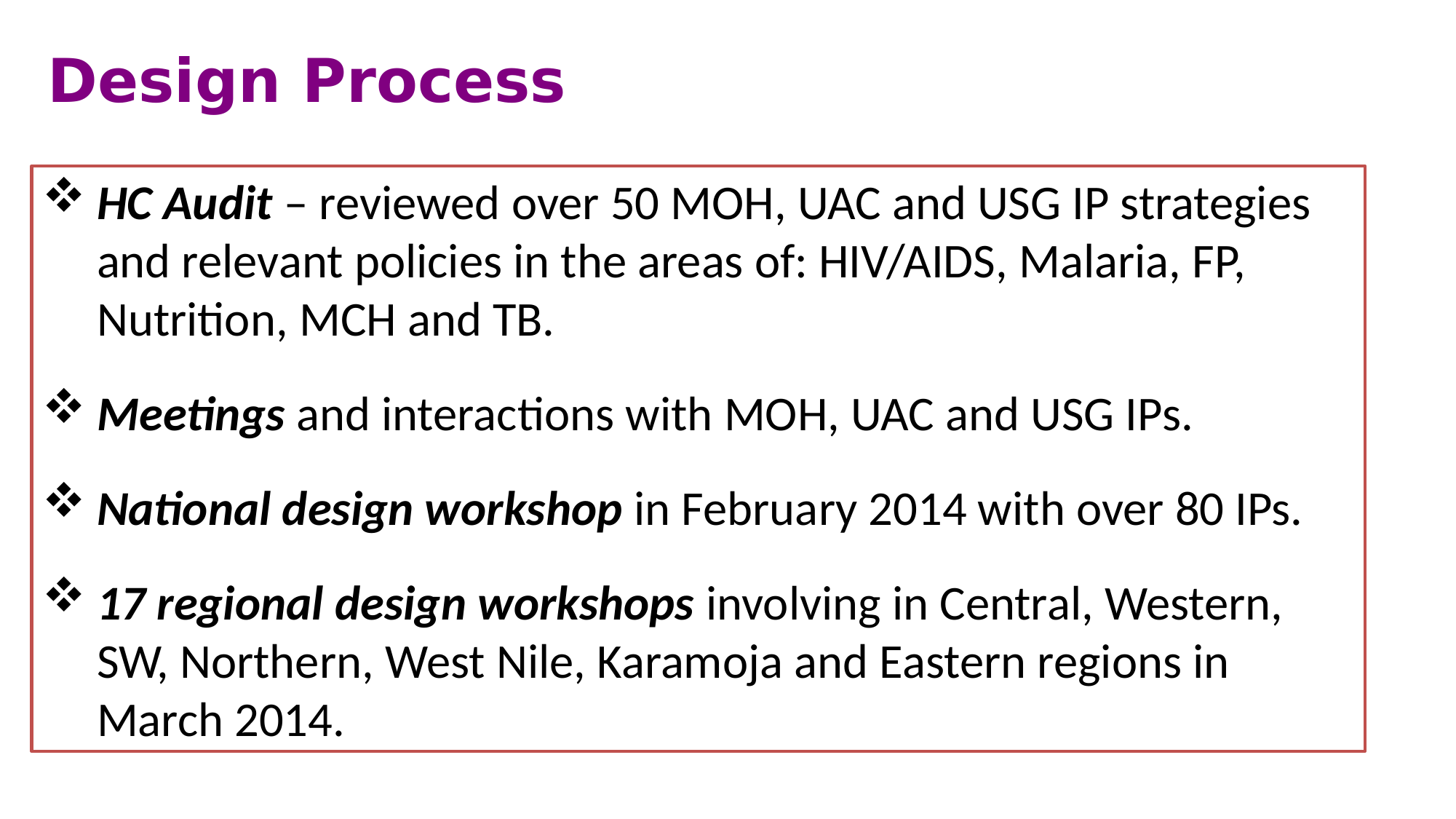

# Design Process
HC Audit – reviewed over 50 MOH, UAC and USG IP strategies and relevant policies in the areas of: HIV/AIDS, Malaria, FP, Nutrition, MCH and TB.
Meetings and interactions with MOH, UAC and USG IPs.
National design workshop in February 2014 with over 80 IPs.
17 regional design workshops involving in Central, Western, SW, Northern, West Nile, Karamoja and Eastern regions in March 2014.